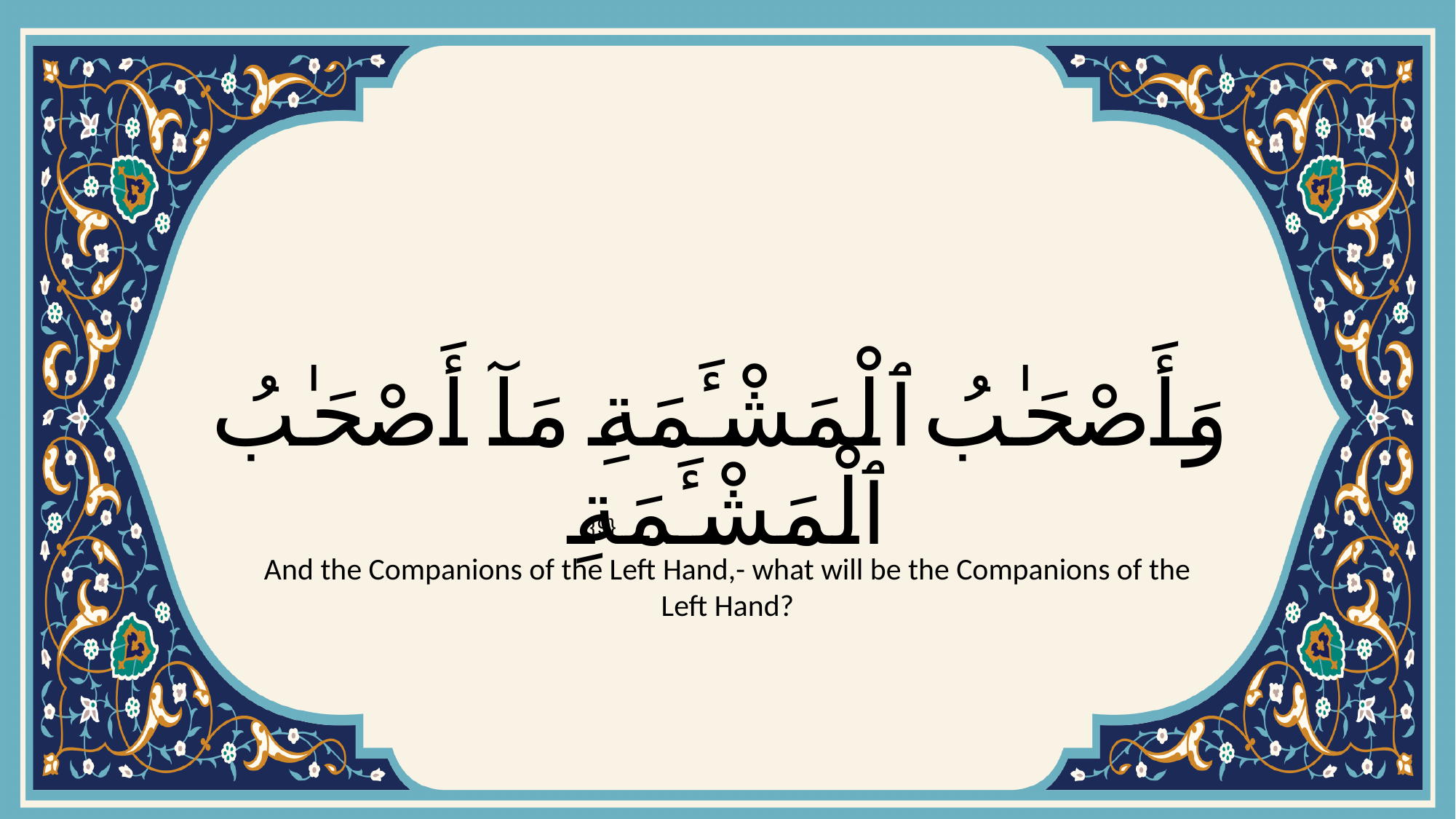

# وَأَصْحَـٰبُ ٱلْمَشْـَٔمَةِ مَآ أَصْحَـٰبُ ٱلْمَشْـَٔمَةِ
{9}
And the Companions of the Left Hand,- what will be the Companions of the Left Hand?